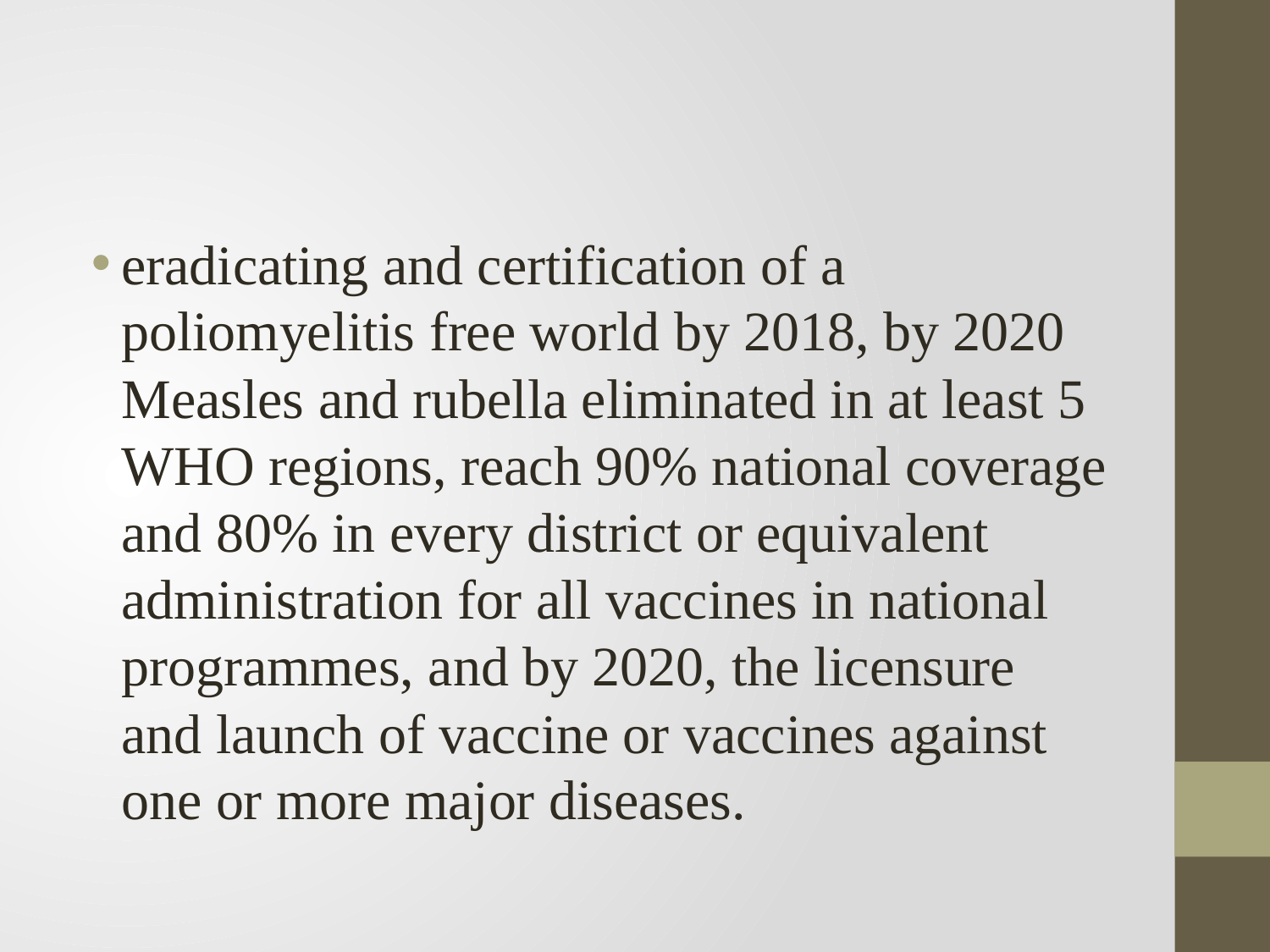

#
eradicating and certification of a poliomyelitis free world by 2018, by 2020 Measles and rubella eliminated in at least 5 WHO regions, reach 90% national coverage and 80% in every district or equivalent administration for all vaccines in national programmes, and by 2020, the licensure and launch of vaccine or vaccines against one or more major diseases.